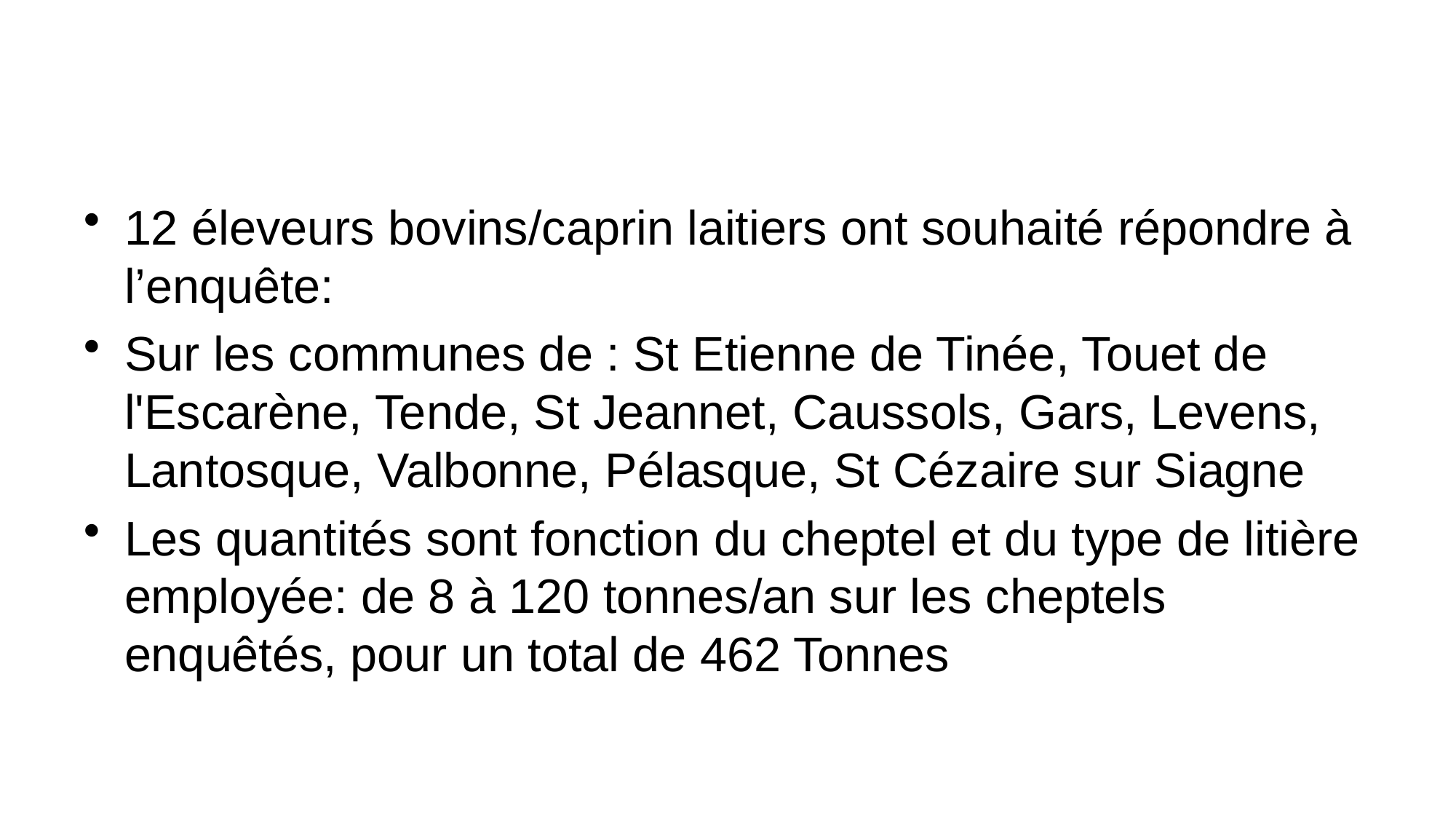

#
12 éleveurs bovins/caprin laitiers ont souhaité répondre à l’enquête:
Sur les communes de : St Etienne de Tinée, Touet de l'Escarène, Tende, St Jeannet, Caussols, Gars, Levens, Lantosque, Valbonne, Pélasque, St Cézaire sur Siagne
Les quantités sont fonction du cheptel et du type de litière employée: de 8 à 120 tonnes/an sur les cheptels enquêtés, pour un total de 462 Tonnes